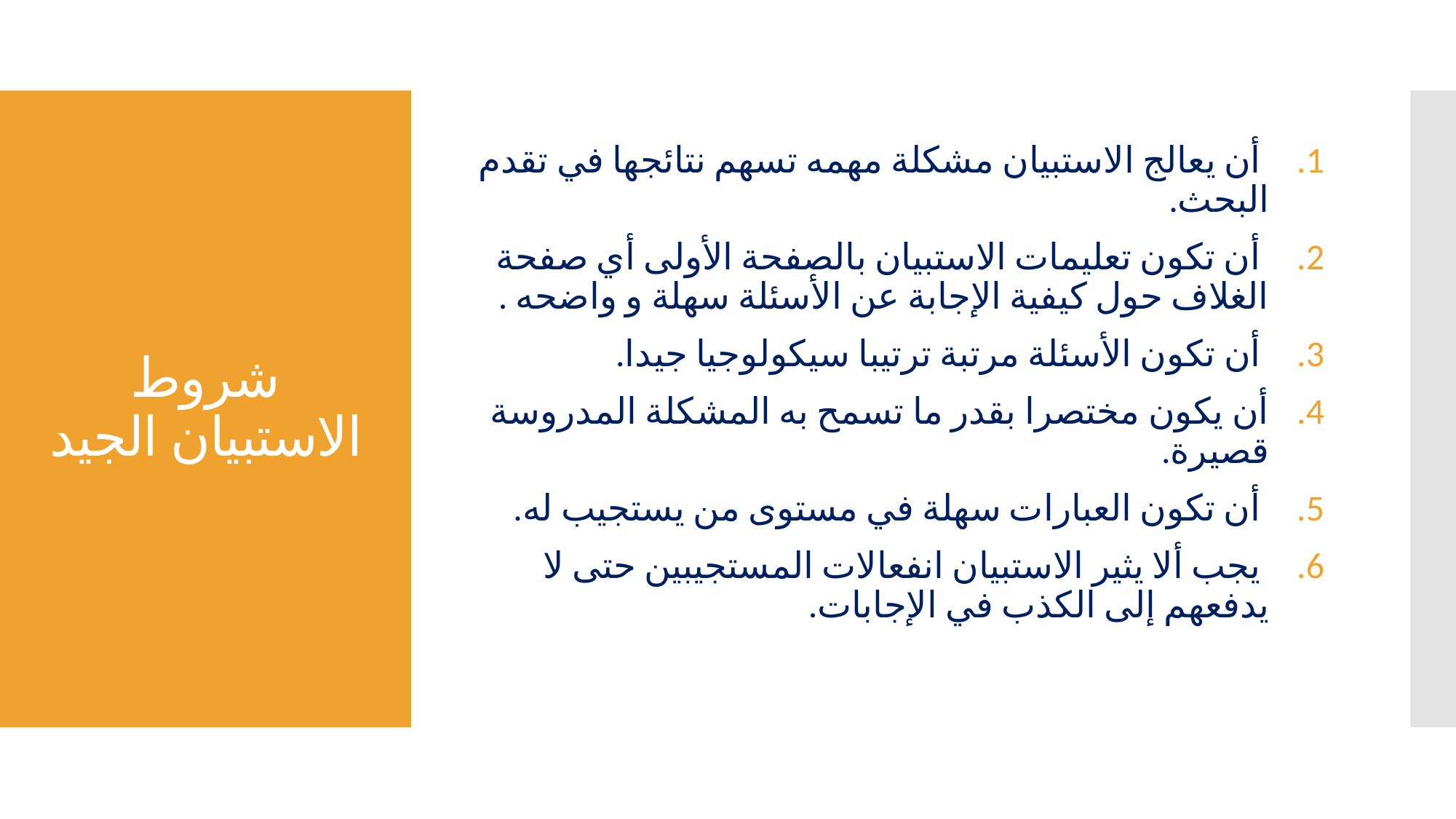

أن يعالج الاستبيان مشكلة مهمه تسهم نتائجها في تقدم البحث.
 أن تكون تعليمات الاستبيان بالصفحة الأولى أي صفحة الغلاف حول كيفية الإجابة عن الأسئلة سهلة و واضحه .
 أن تكون الأسئلة مرتبة ترتيبا سيكولوجيا جيدا.
أن يكون مختصرا بقدر ما تسمح به المشكلة المدروسة قصيرة.
 أن تكون العبارات سهلة في مستوى من يستجيب له.
 يجب ألا يثير الاستبيان انفعالات المستجيبين حتى لا يدفعهم إلى الكذب في الإجابات.

# شروط الاستبيان الجيد